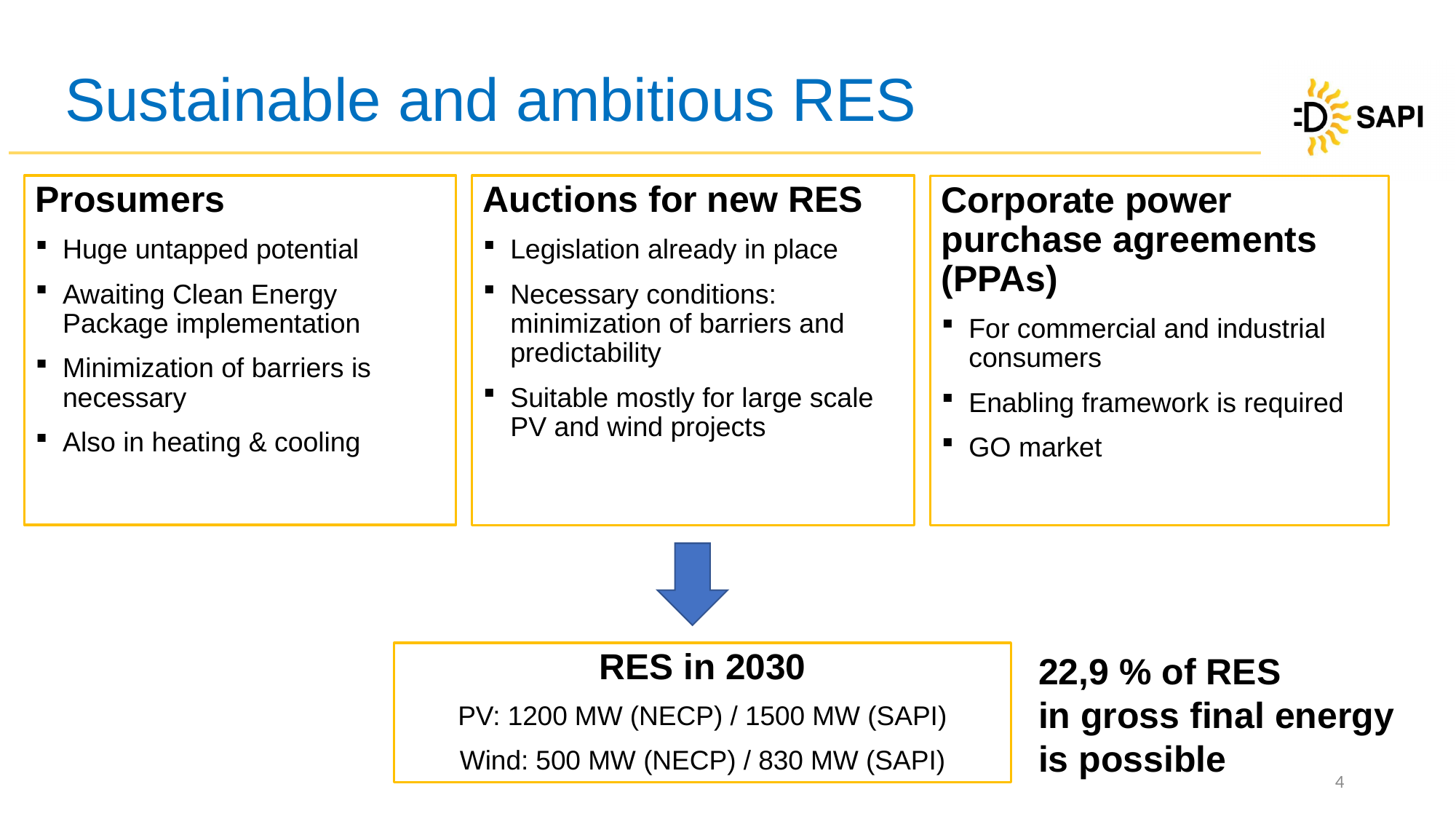

# Sustainable and ambitious RES
Prosumers
Huge untapped potential
Awaiting Clean Energy Package implementation
Minimization of barriers is necessary
Also in heating & cooling
Auctions for new RES
Legislation already in place
Necessary conditions: minimization of barriers and predictability
Suitable mostly for large scale PV and wind projects
Corporate power purchase agreements (PPAs)
For commercial and industrial consumers
Enabling framework is required
GO market

RES in 2030
PV: 1200 MW (NECP) / 1500 MW (SAPI)
Wind: 500 MW (NECP) / 830 MW (SAPI)
22,9 % of RES
in gross final energy
is possible
4